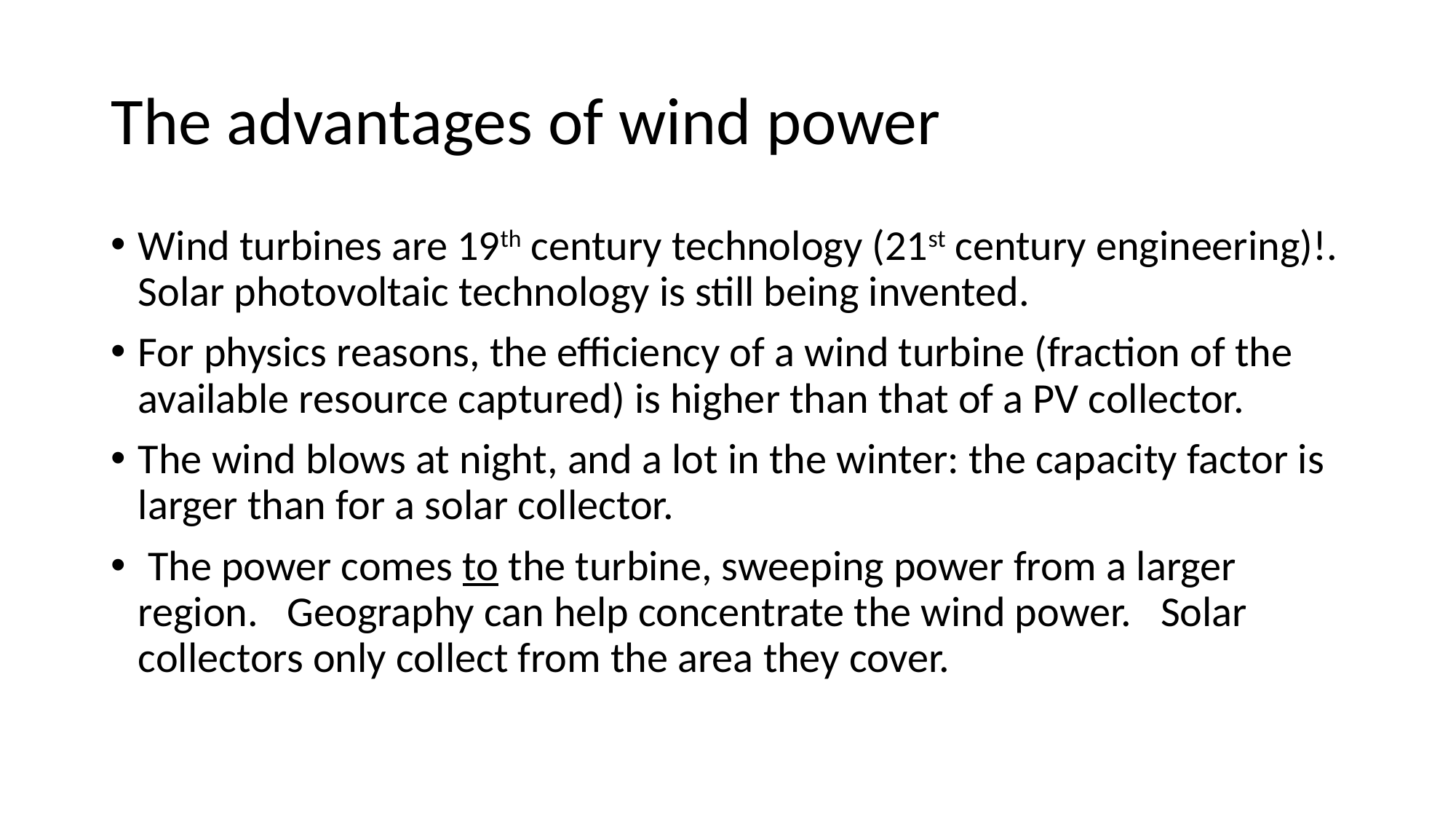

# The advantages of wind power
Wind turbines are 19th century technology (21st century engineering)!.   Solar photovoltaic technology is still being invented.
For physics reasons, the efficiency of a wind turbine (fraction of the available resource captured) is higher than that of a PV collector.
The wind blows at night, and a lot in the winter: the capacity factor is larger than for a solar collector.
 The power comes to the turbine, sweeping power from a larger region.   Geography can help concentrate the wind power.   Solar collectors only collect from the area they cover.